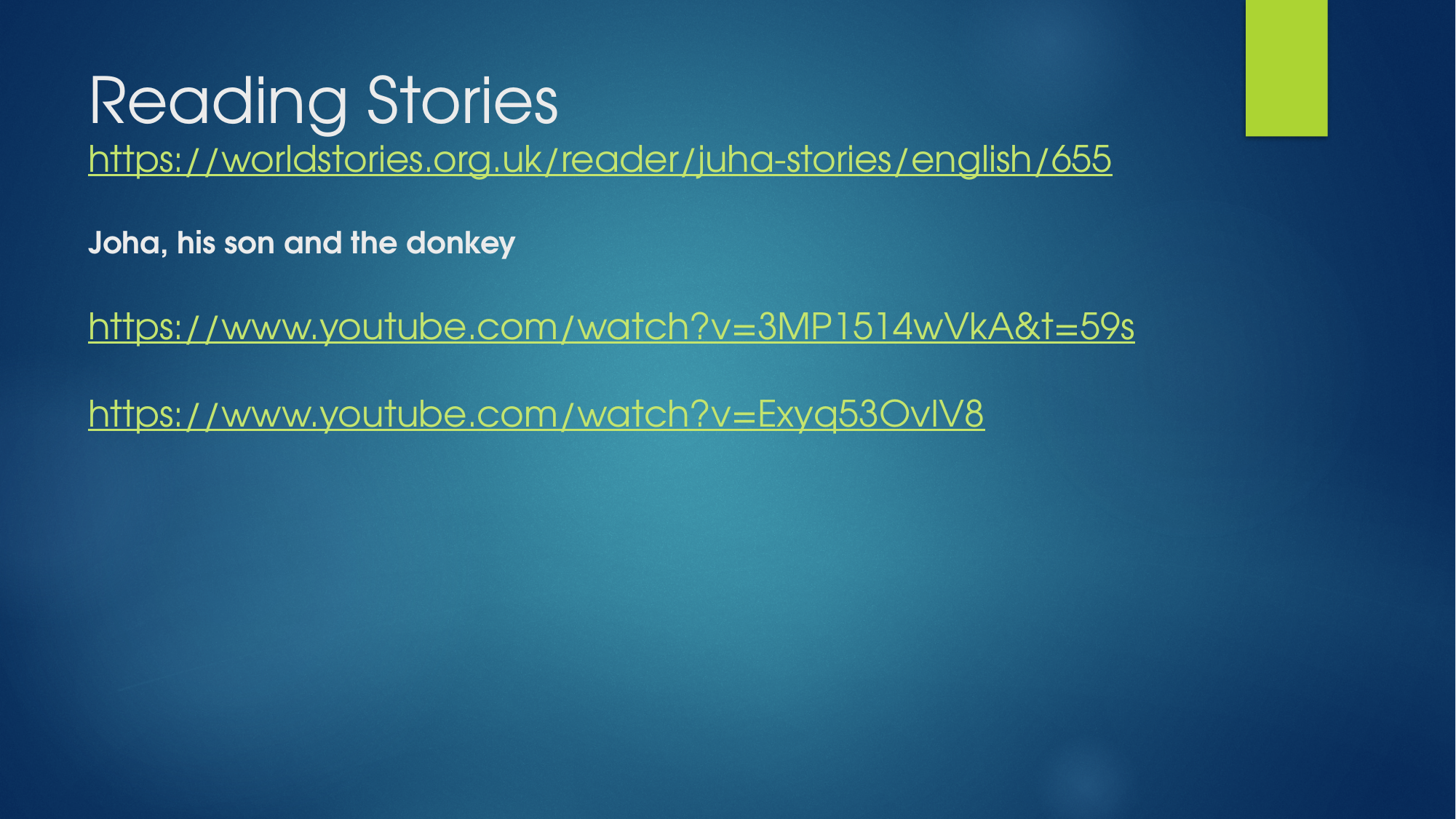

# Reading Stories https://worldstories.org.uk/reader/juha-stories/english/655 Joha, his son and the donkey https://www.youtube.com/watch?v=3MP1514wVkA&t=59s https://www.youtube.com/watch?v=Exyq53OvIV8